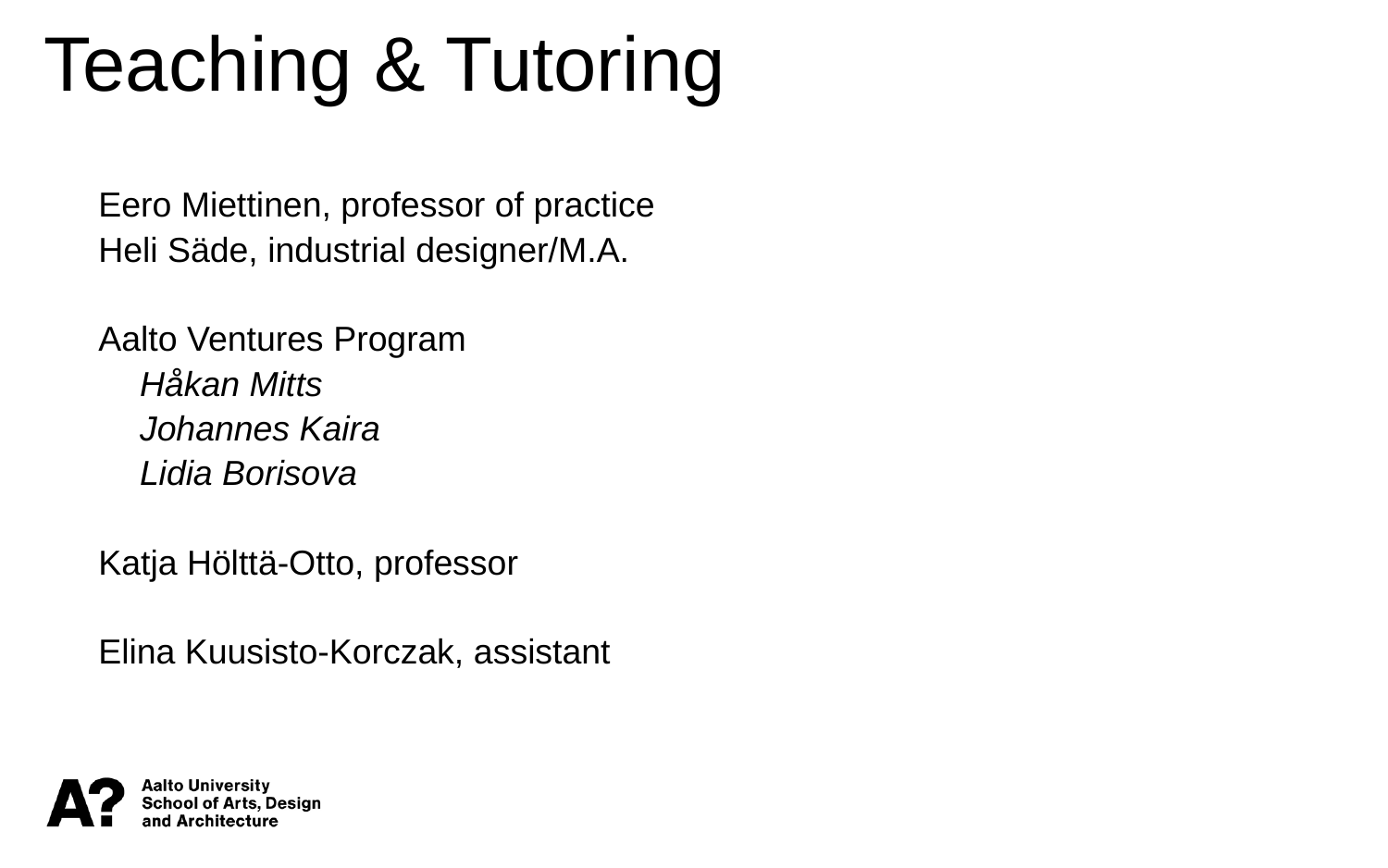

Teaching & Tutoring
Eero Miettinen, professor of practice
Heli Säde, industrial designer/M.A.

Aalto Ventures Program
Håkan Mitts
Johannes Kaira
Lidia Borisova

Katja Hölttä-Otto, professor

Elina Kuusisto-Korczak, assistant